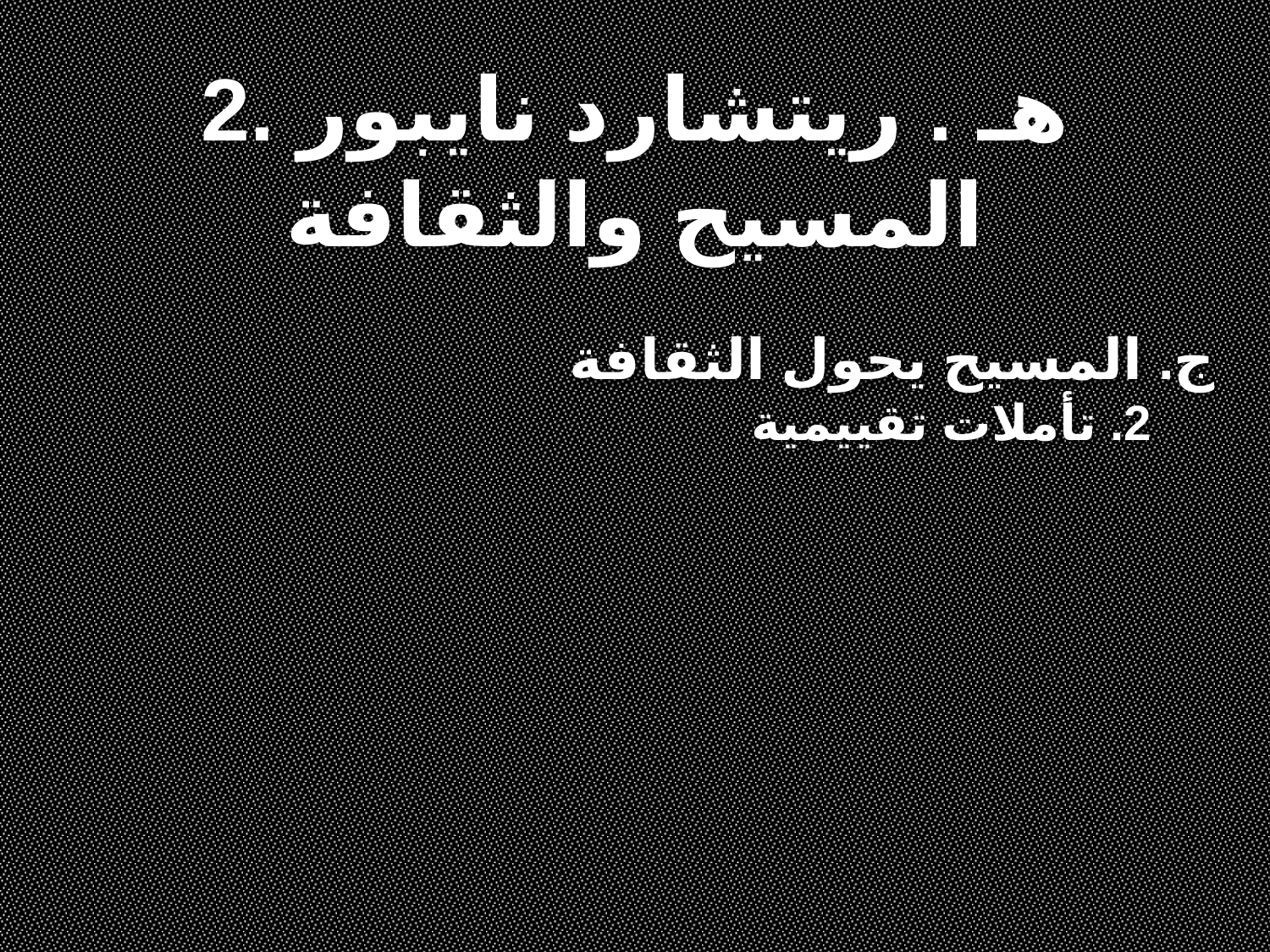

2. هـ . ريتشارد نايبور
المسيح والثقافة

ج. المسيح يحول الثقافة
2. تأملات تقييمية